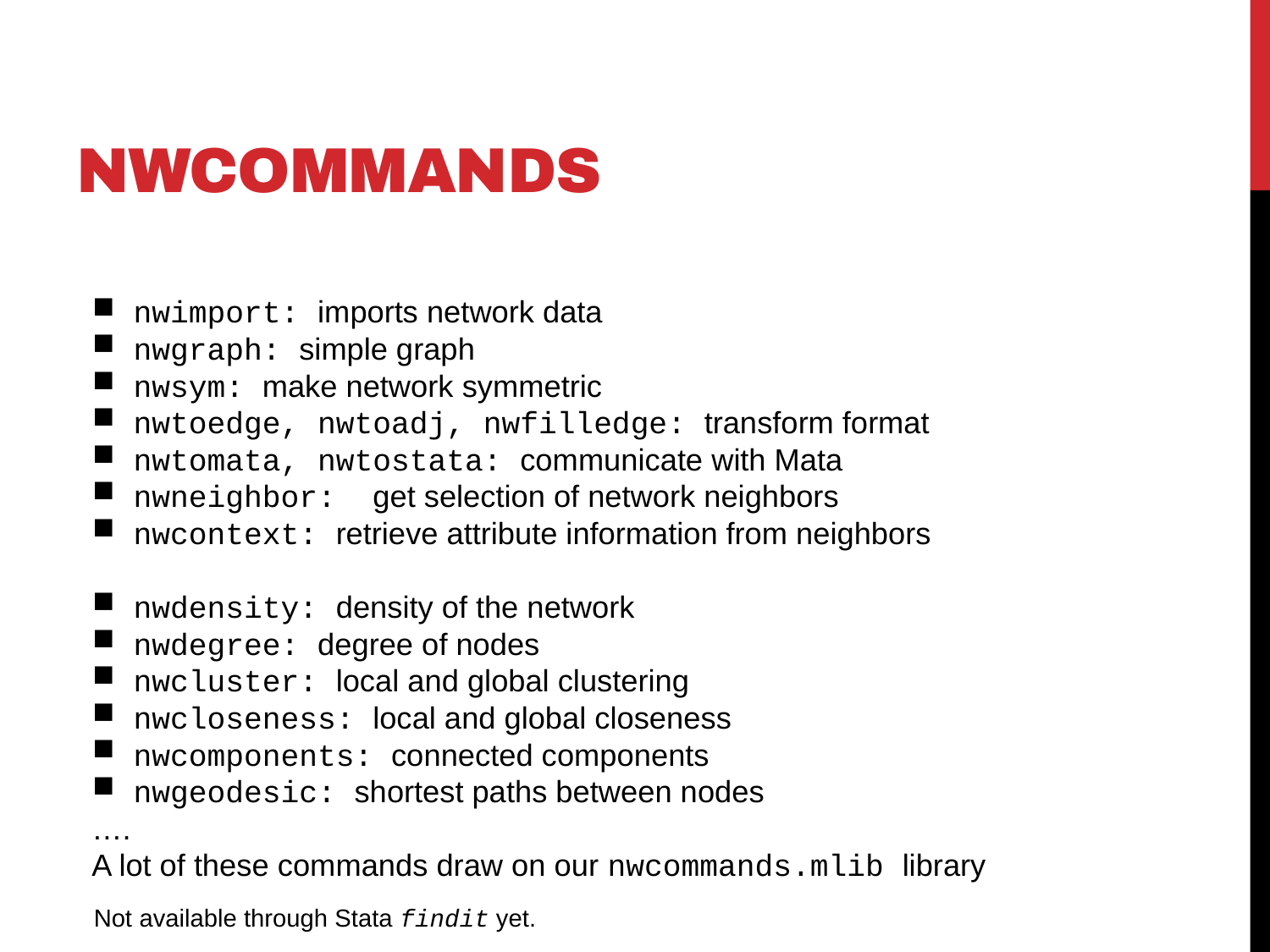

# Nwcommands
nwimport: imports network data
nwgraph: simple graph
nwsym: make network symmetric
nwtoedge, nwtoadj, nwfilledge: transform format
nwtomata, nwtostata: communicate with Mata
nwneighbor:  get selection of network neighbors
nwcontext: retrieve attribute information from neighbors

nwdensity: density of the network
nwdegree: degree of nodes
nwcluster: local and global clustering
nwcloseness: local and global closeness
nwcomponents: connected components
nwgeodesic: shortest paths between nodes
….
A lot of these commands draw on our nwcommands.mlib library
Not available through Stata findit yet.